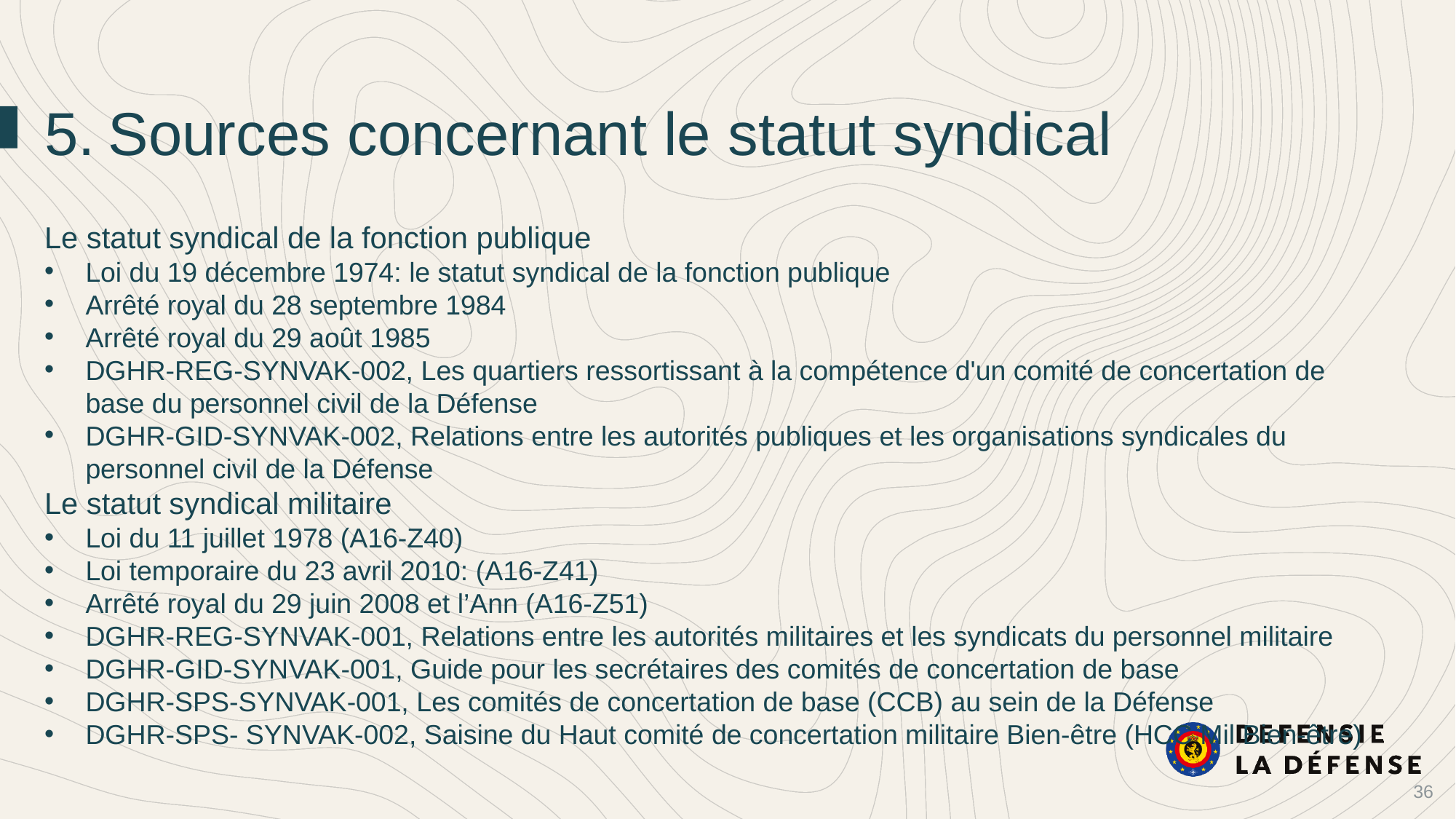

5.	Sources concernant le statut syndical
Le statut syndical de la fonction publique
Loi du 19 décembre 1974: le statut syndical de la fonction publique
Arrêté royal du 28 septembre 1984
Arrêté royal du 29 août 1985
DGHR-REG-SYNVAK-002, Les quartiers ressortissant à la compétence d'un comité de concertation de base du personnel civil de la Défense
DGHR-GID-SYNVAK-002, Relations entre les autorités publiques et les organisations syndicales du personnel civil de la Défense
Le statut syndical militaire
Loi du 11 juillet 1978 (A16-Z40)
Loi temporaire du 23 avril 2010: (A16-Z41)
Arrêté royal du 29 juin 2008 et l’Ann (A16-Z51)
DGHR-REG-SYNVAK-001, Relations entre les autorités militaires et les syndicats du personnel militaire
DGHR-GID-SYNVAK-001, Guide pour les secrétaires des comités de concertation de base
DGHR-SPS-SYNVAK-001, Les comités de concertation de base (CCB) au sein de la Défense
DGHR-SPS- SYNVAK-002, Saisine du Haut comité de concertation militaire Bien-être (HCC Mil Bien-être)